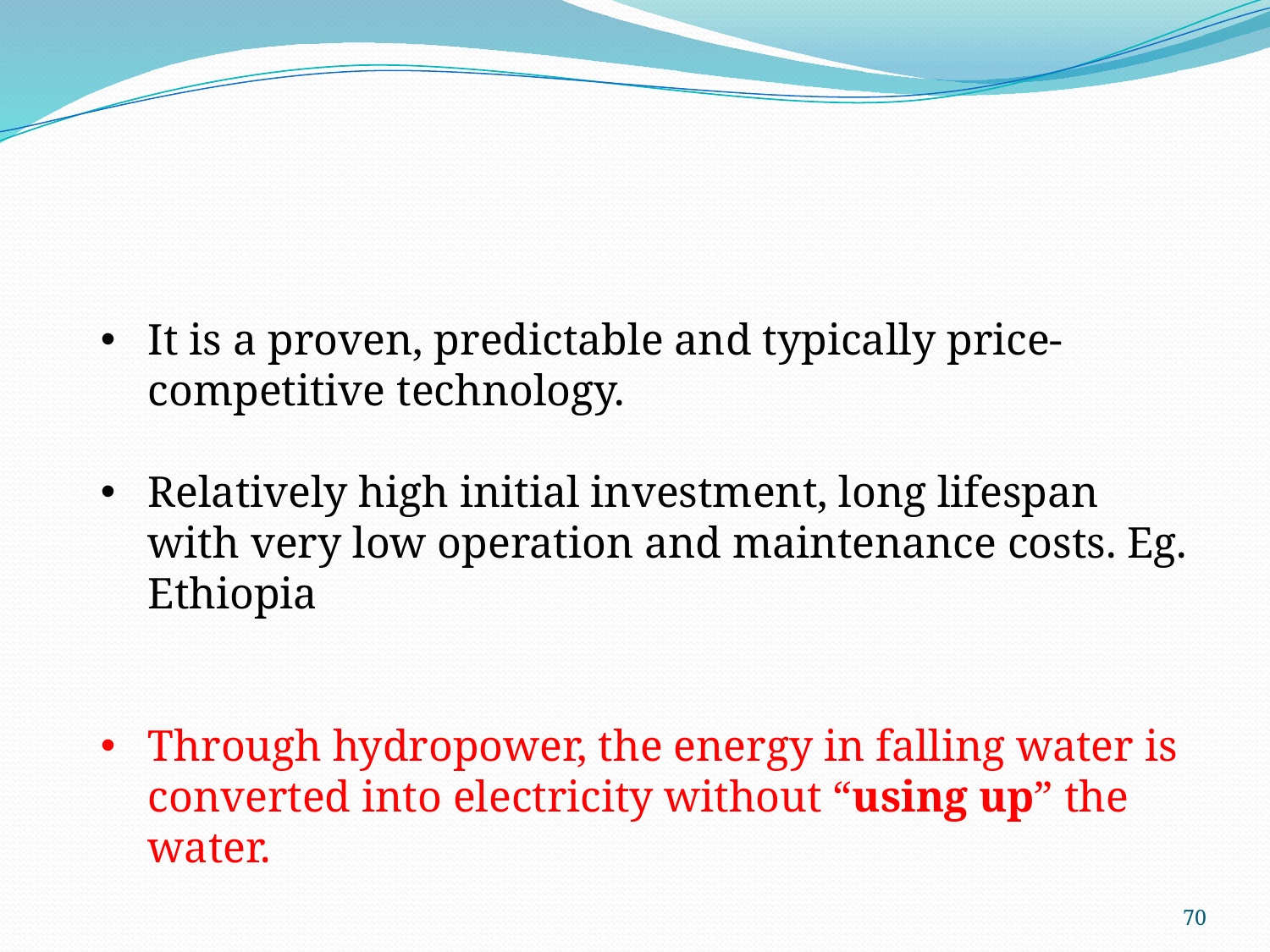

It is a proven, predictable and typically price-competitive technology.

Relatively high initial investment, long lifespan with very low operation and maintenance costs. Eg. Ethiopia

Through hydropower, the energy in falling water is converted into electricity without “using up” the water.
70